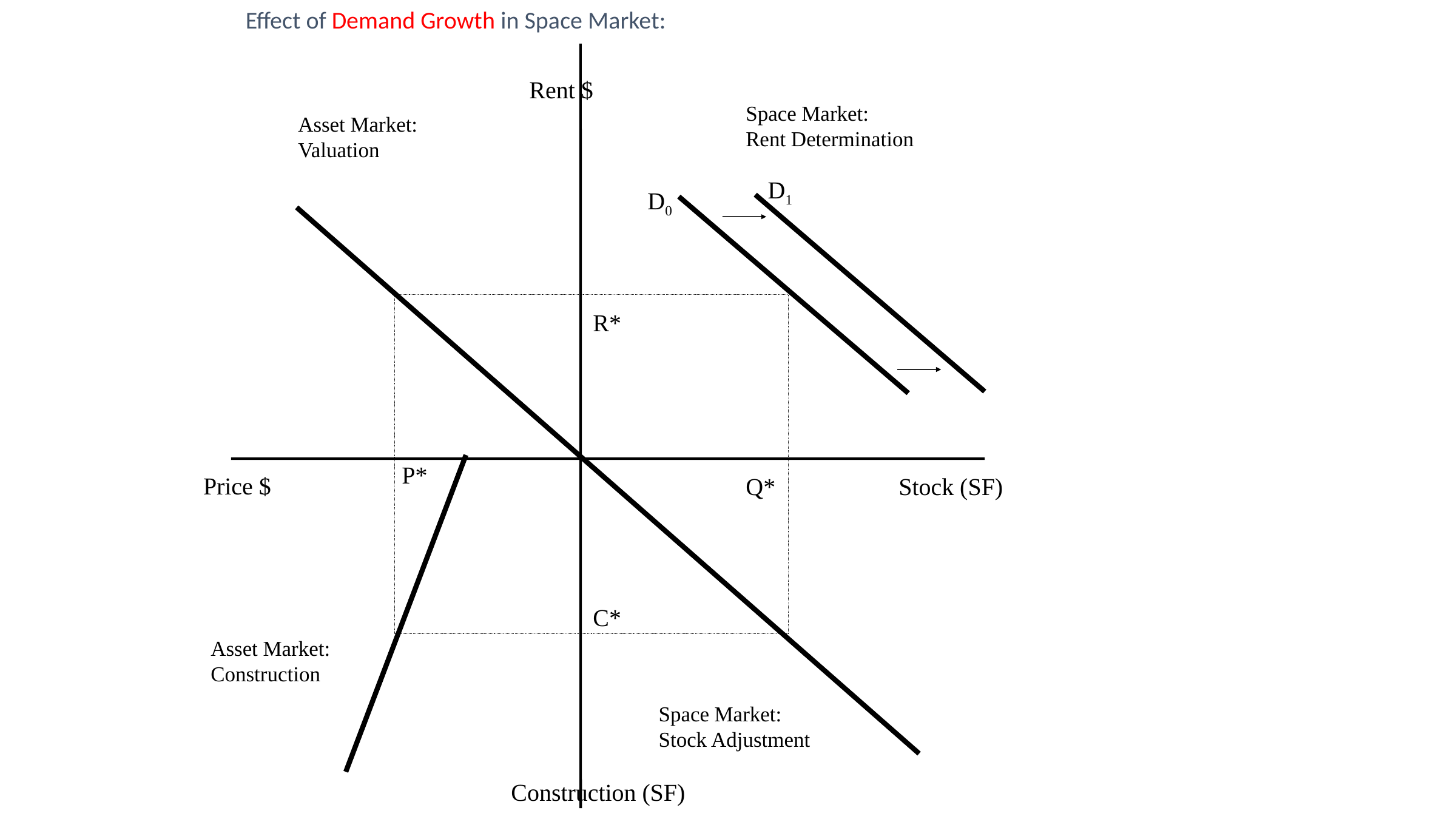

Effect of Demand Growth in Space Market:

Rent $
Space Market:
Rent Determination
Asset Market:
Valuation
D1

D0

R*

P*

Price $
Q*
Stock (SF)
C*
Asset Market:
Construction
Space Market:
Stock Adjustment
Construction (SF)